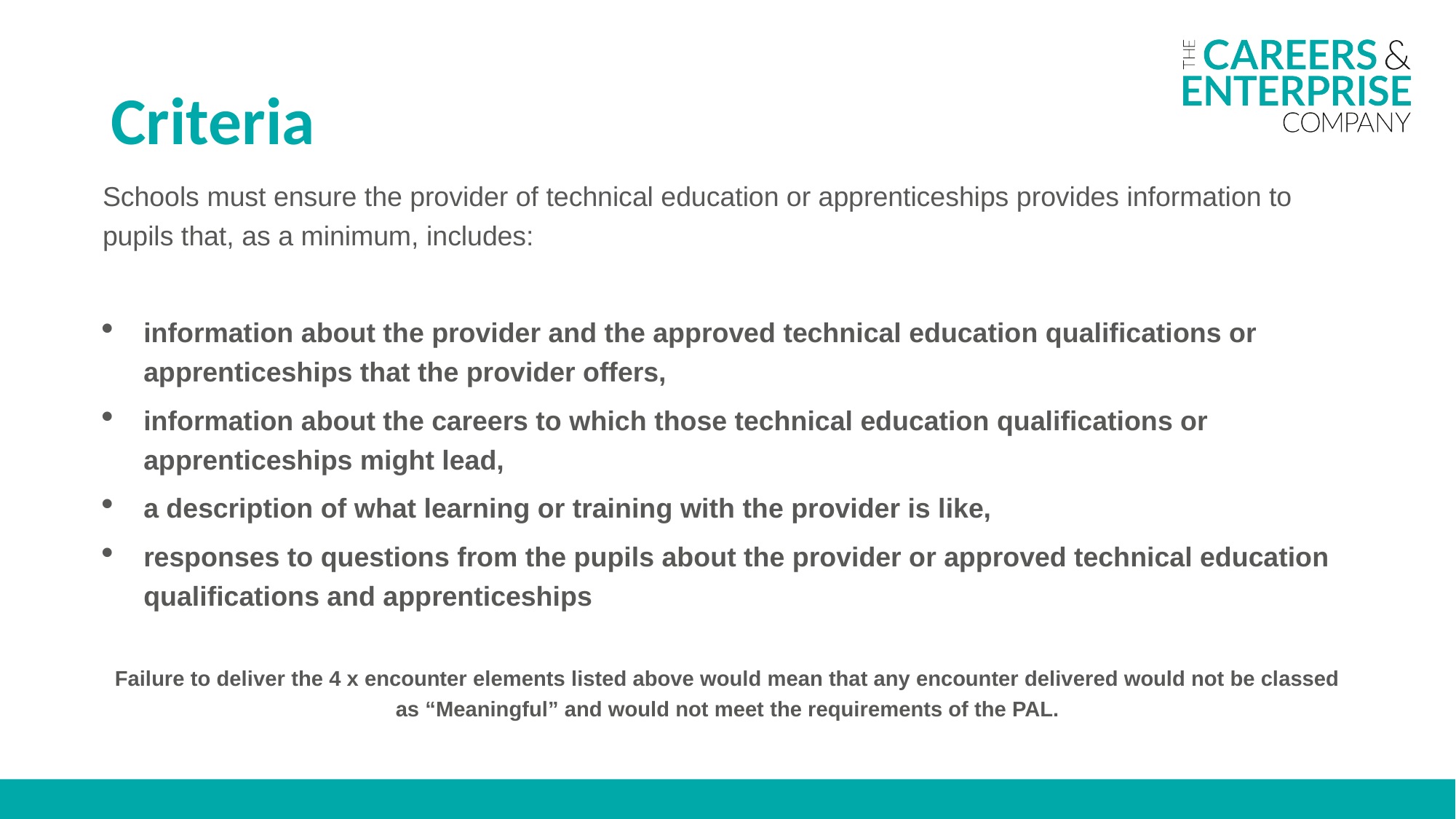

Criteria
Schools must ensure the provider of technical education or apprenticeships provides information to pupils that, as a minimum, includes:

information about the provider and the approved technical education qualifications or apprenticeships that the provider offers,
information about the careers to which those technical education qualifications or apprenticeships might lead,
a description of what learning or training with the provider is like,
responses to questions from the pupils about the provider or approved technical education qualifications and apprenticeships
Failure to deliver the 4 x encounter elements listed above would mean that any encounter delivered would not be classed as “Meaningful” and would not meet the requirements of the PAL.